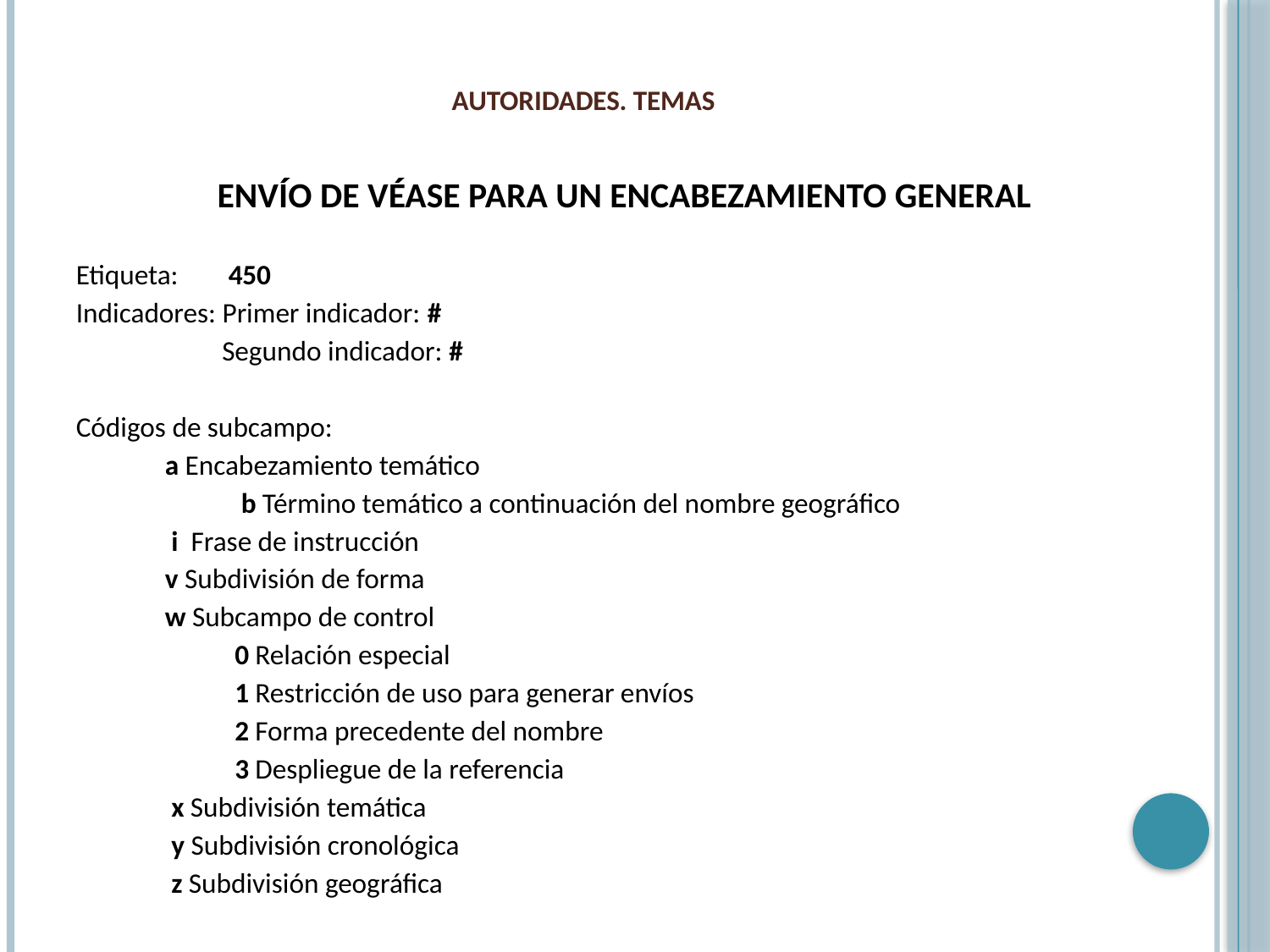

# AUTORIDADES. TEMAS
ENVÍO DE VÉASE PARA UN ENCABEZAMIENTO GENERAL

Etiqueta:	450
Indicadores: Primer indicador: #
                       Segundo indicador: #

Códigos de subcampo:
	      a Encabezamiento temático
                          b Término temático a continuación del nombre geográfico
	       i  Frase de instrucción
	      v Subdivisión de forma
	      w Subcampo de control
	                 0 Relación especial
	                 1 Restricción de uso para generar envíos
	                 2 Forma precedente del nombre
	                 3 Despliegue de la referencia
	       x Subdivisión temática
	       y Subdivisión cronológica
	       z Subdivisión geográfica